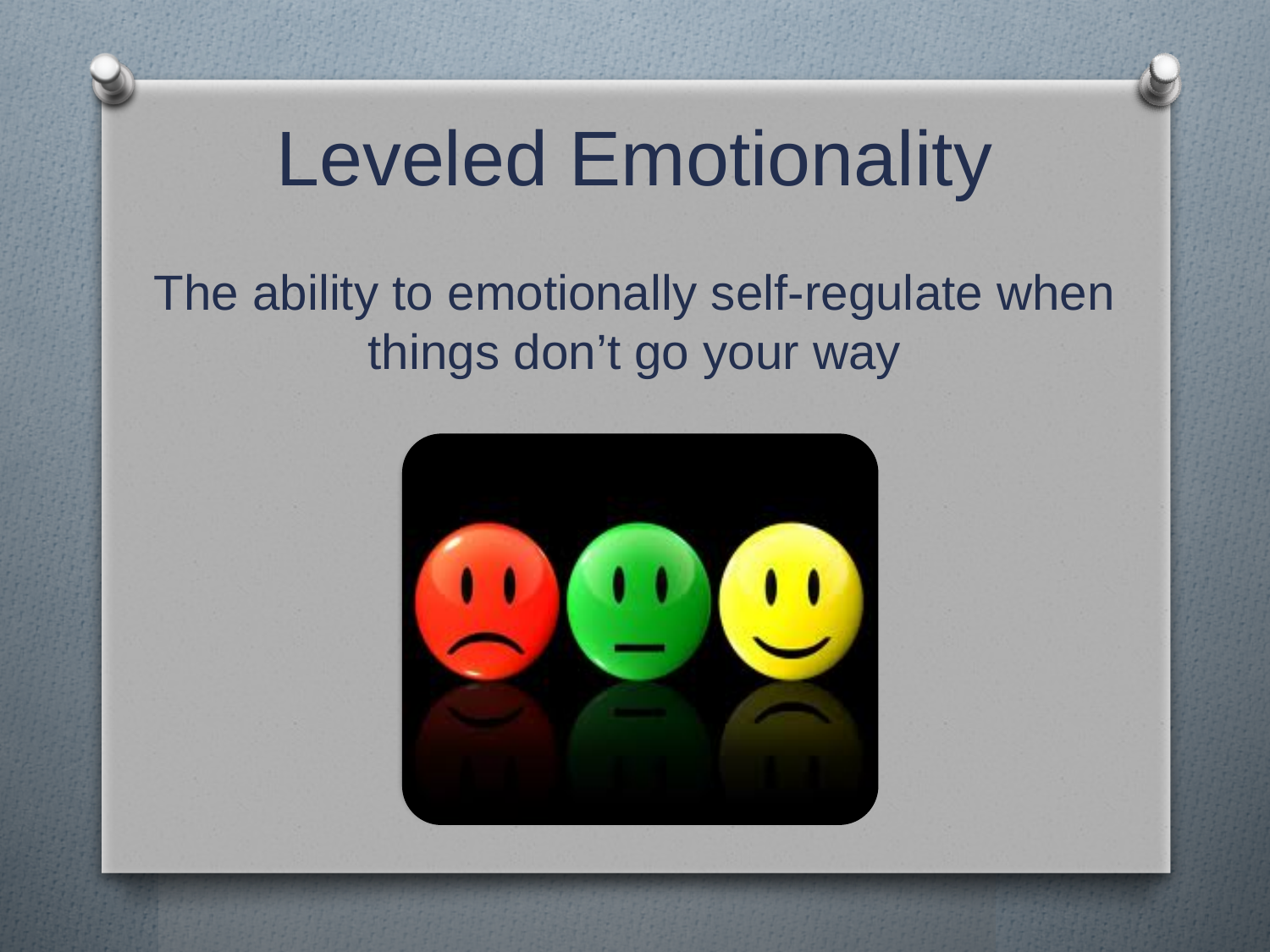

# Leveled Emotionality The ability to emotionally self-regulate when things don’t go your way